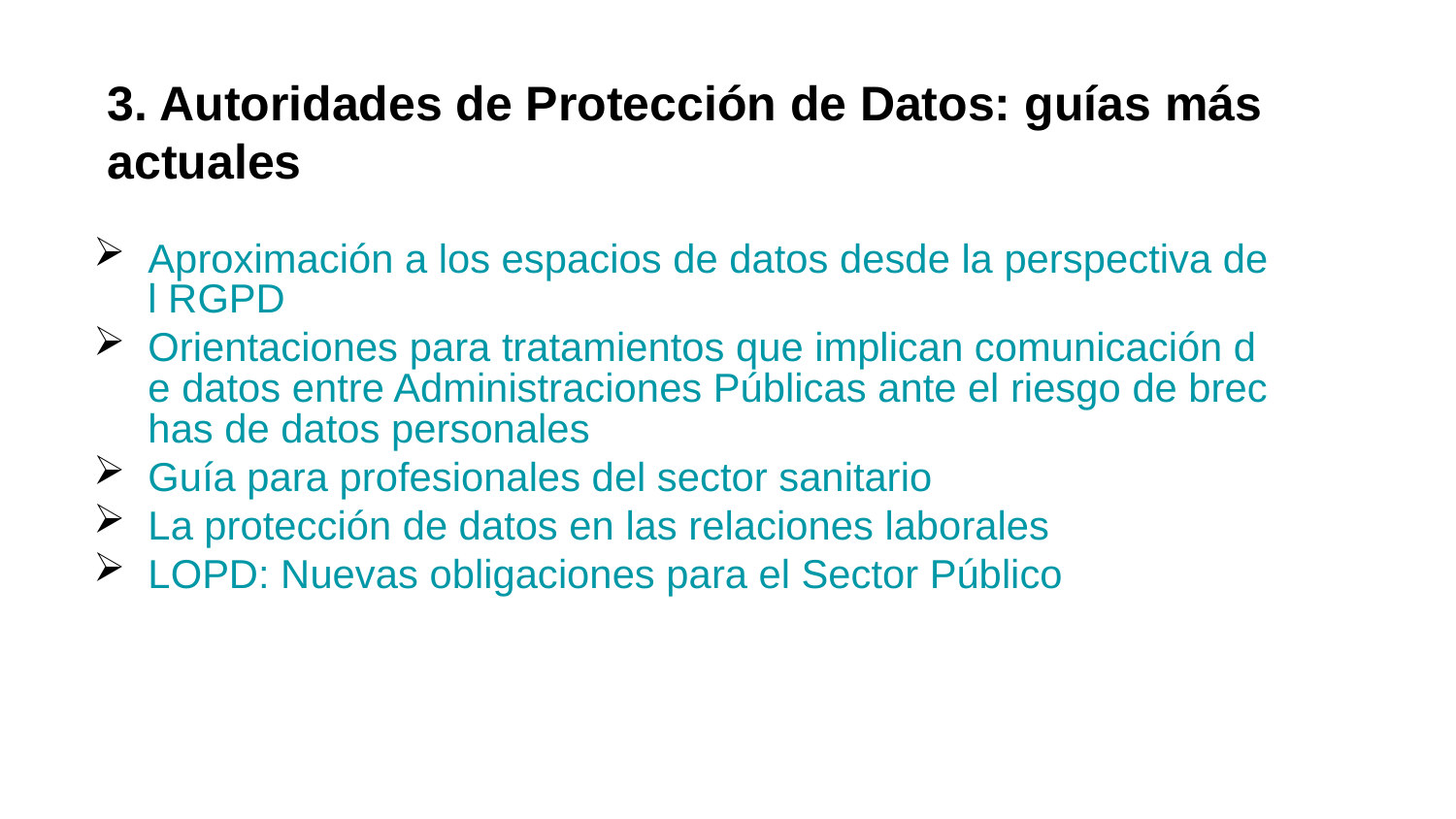

3. Autoridades de Protección de Datos: guías más actuales
Aproximación a los espacios de datos desde la perspectiva del RGPD
Orientaciones para tratamientos que implican comunicación de datos entre Administraciones Públicas ante el riesgo de brechas de datos personales
Guía para profesionales del sector sanitario
La protección de datos en las relaciones laborales
LOPD: Nuevas obligaciones para el Sector Público